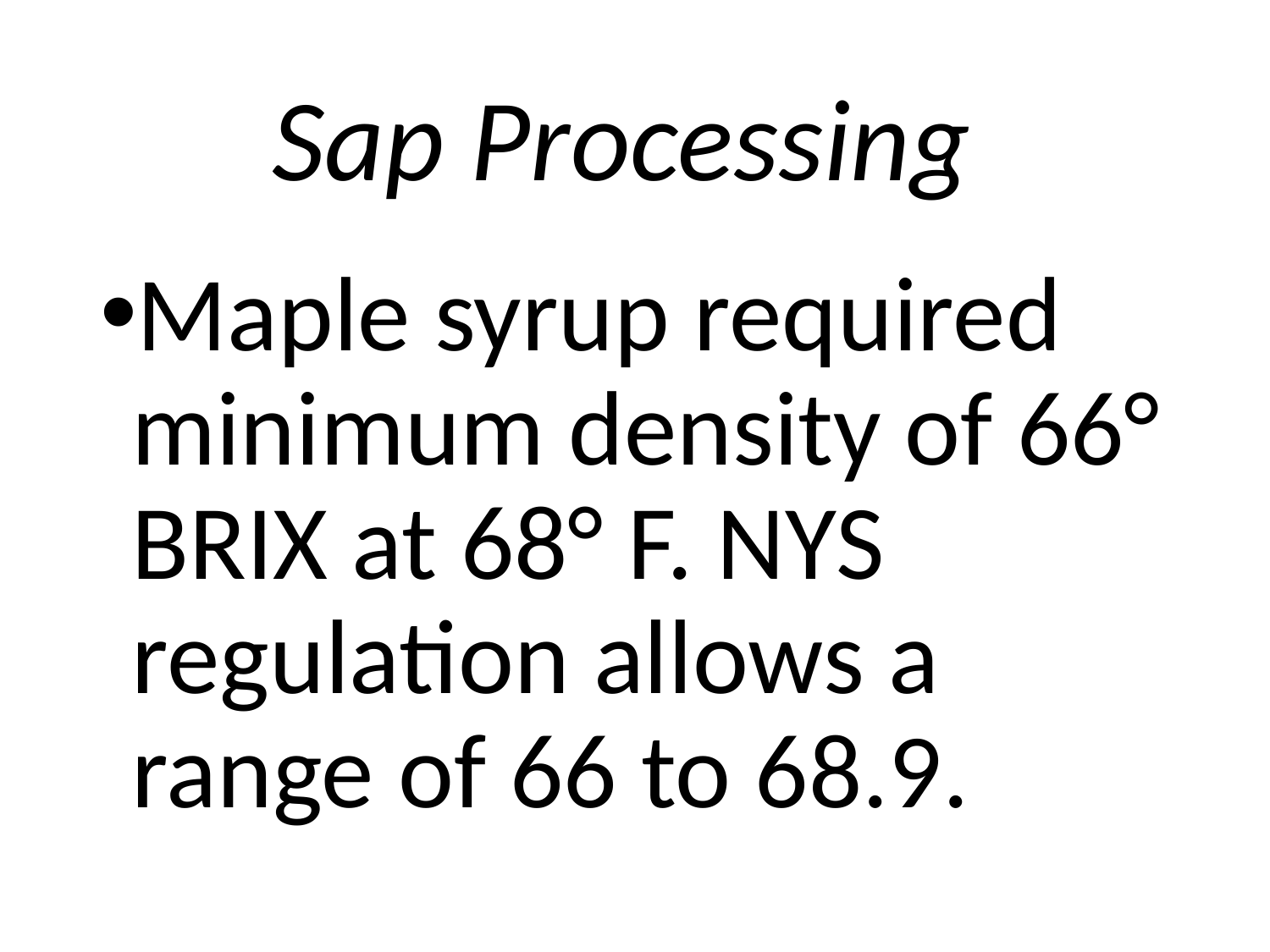

# Sap Processing
Maple syrup required minimum density of 66° BRIX at 68° F. NYS regulation allows a range of 66 to 68.9.